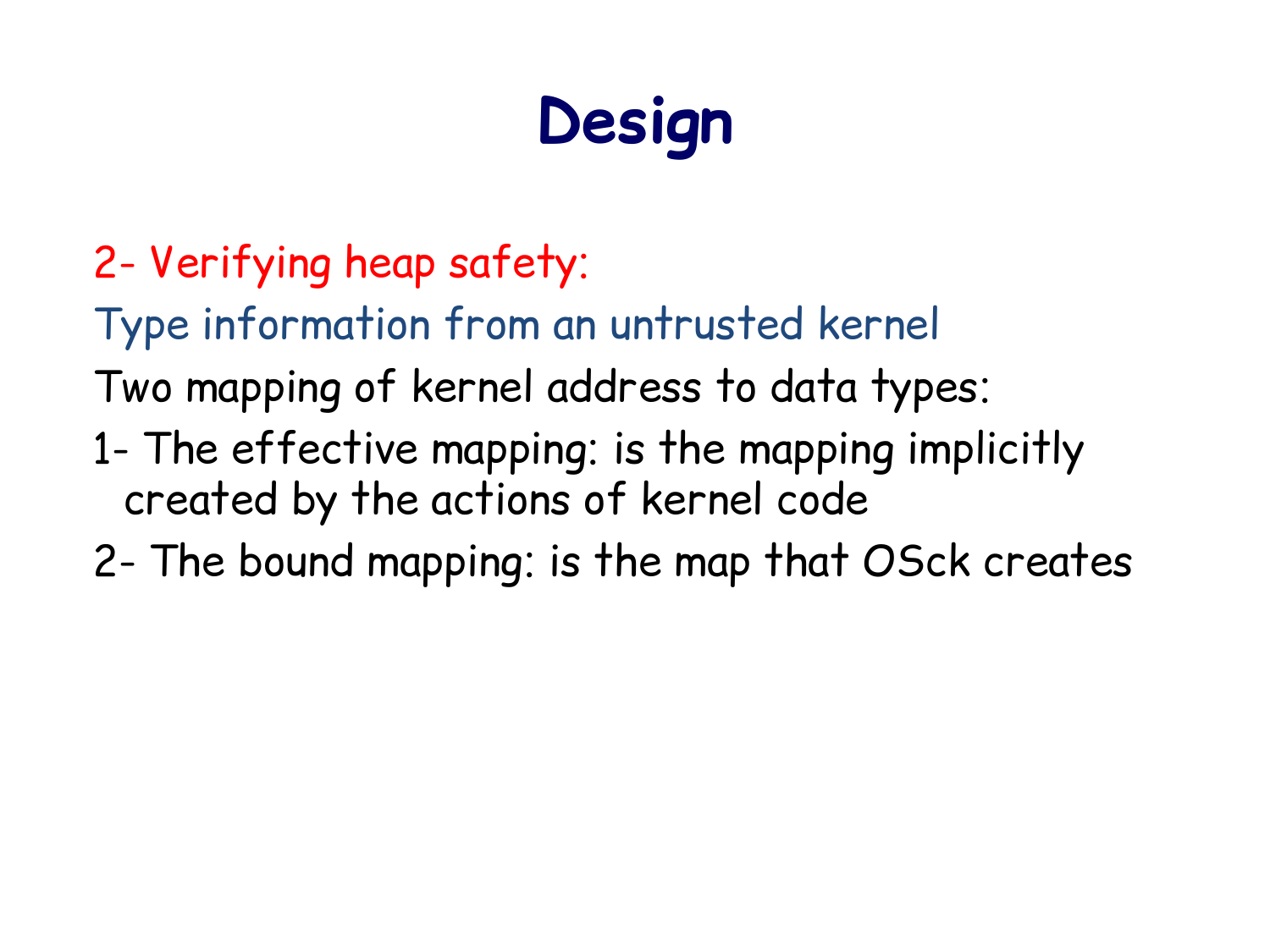

# Design
2- Verifying heap safety:
Type information from an untrusted kernel
Two mapping of kernel address to data types:
1- The effective mapping: is the mapping implicitly created by the actions of kernel code
2- The bound mapping: is the map that OSck creates